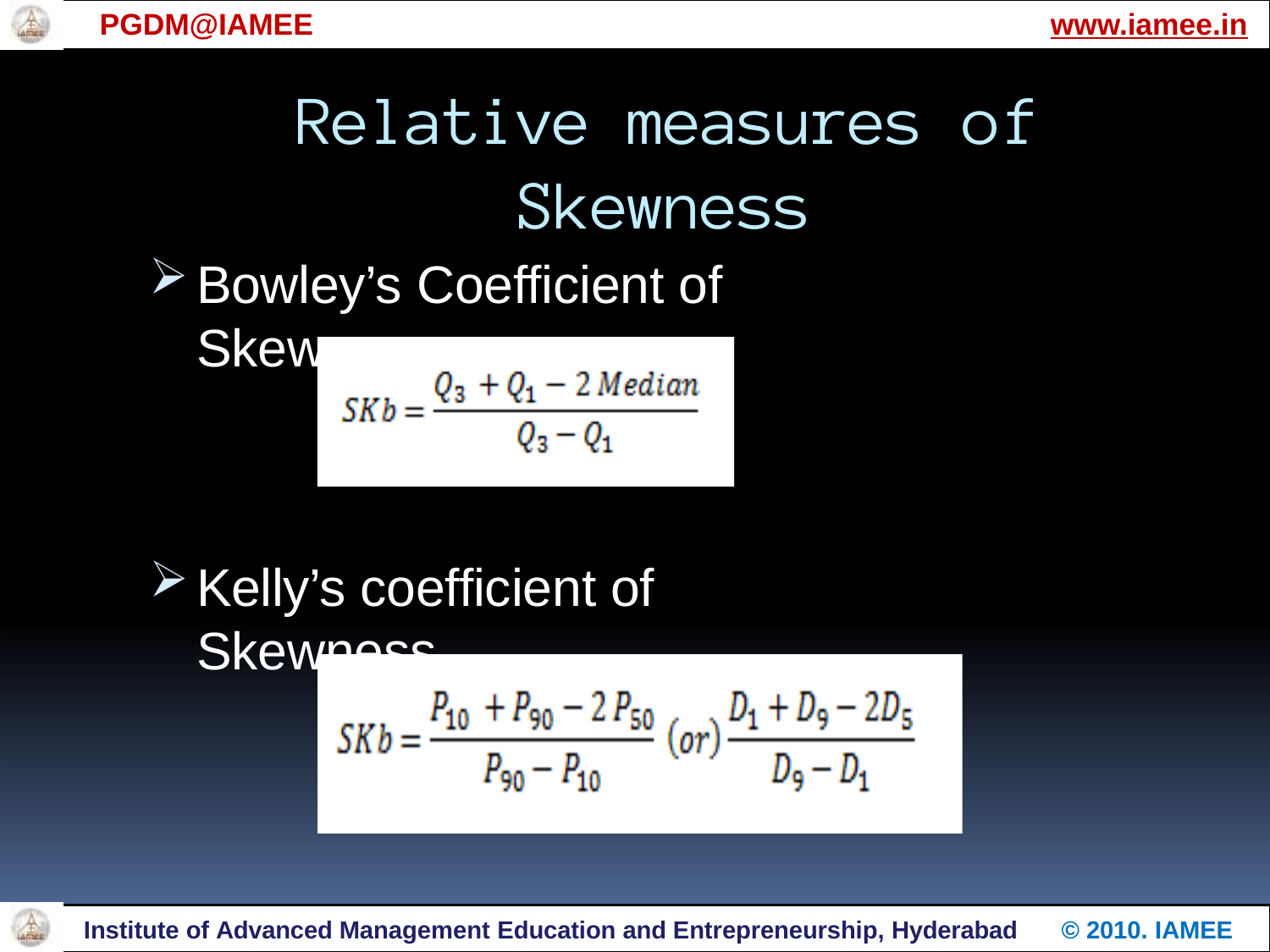

PGDM@IAMEE
www.iamee.in
# Relative measures of  Skewness
Bowley’s Coefficient of Skewness,

Kelly’s coefficient of Skewness,

Institute of Advanced Management Education and Entrepreneurship, Hyderabad
© 2010. IAMEE